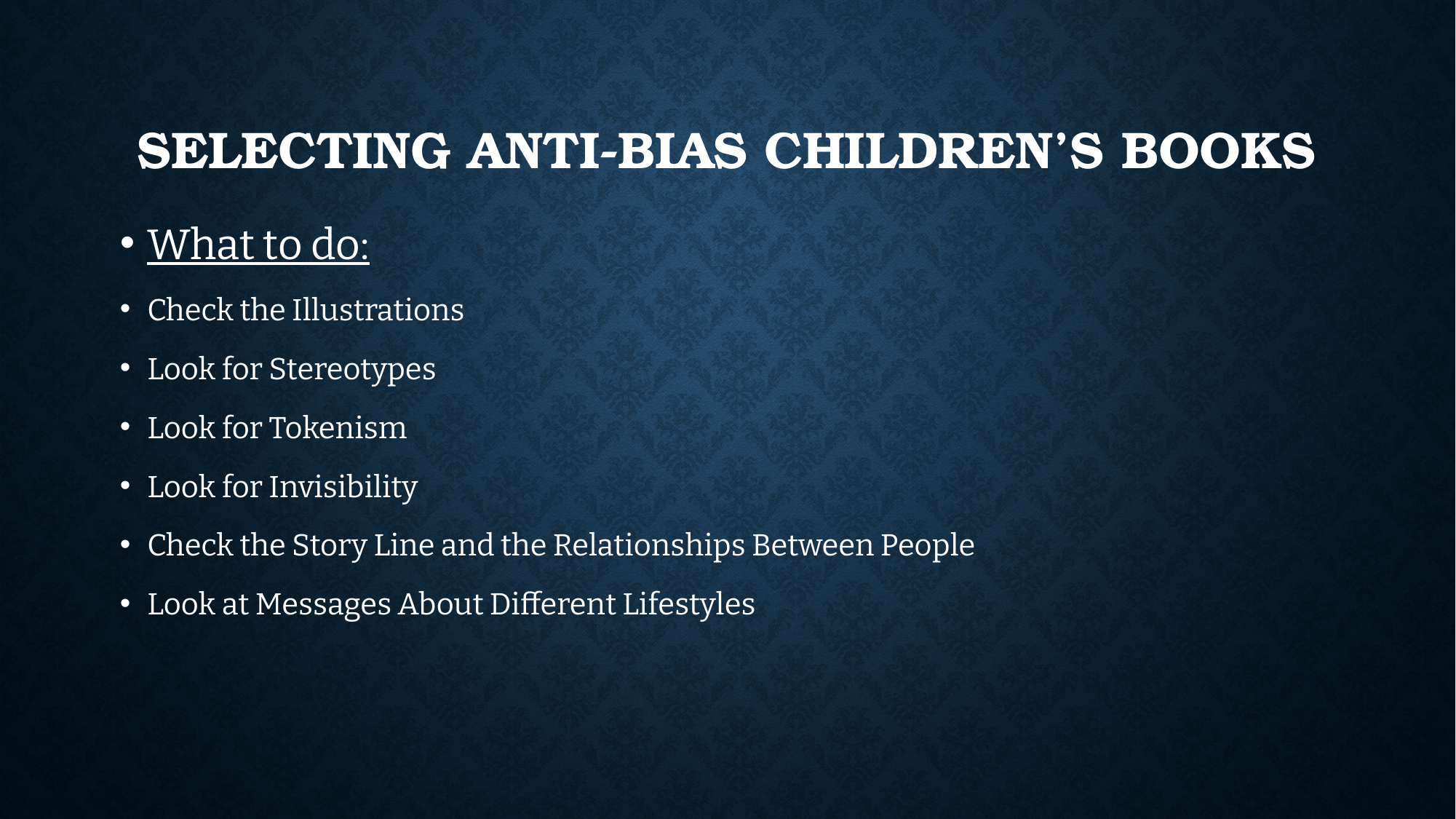

# Selecting anti-bias children’s books
What to do:
Check the Illustrations
Look for Stereotypes
Look for Tokenism
Look for Invisibility
Check the Story Line and the Relationships Between People
Look at Messages About Different Lifestyles